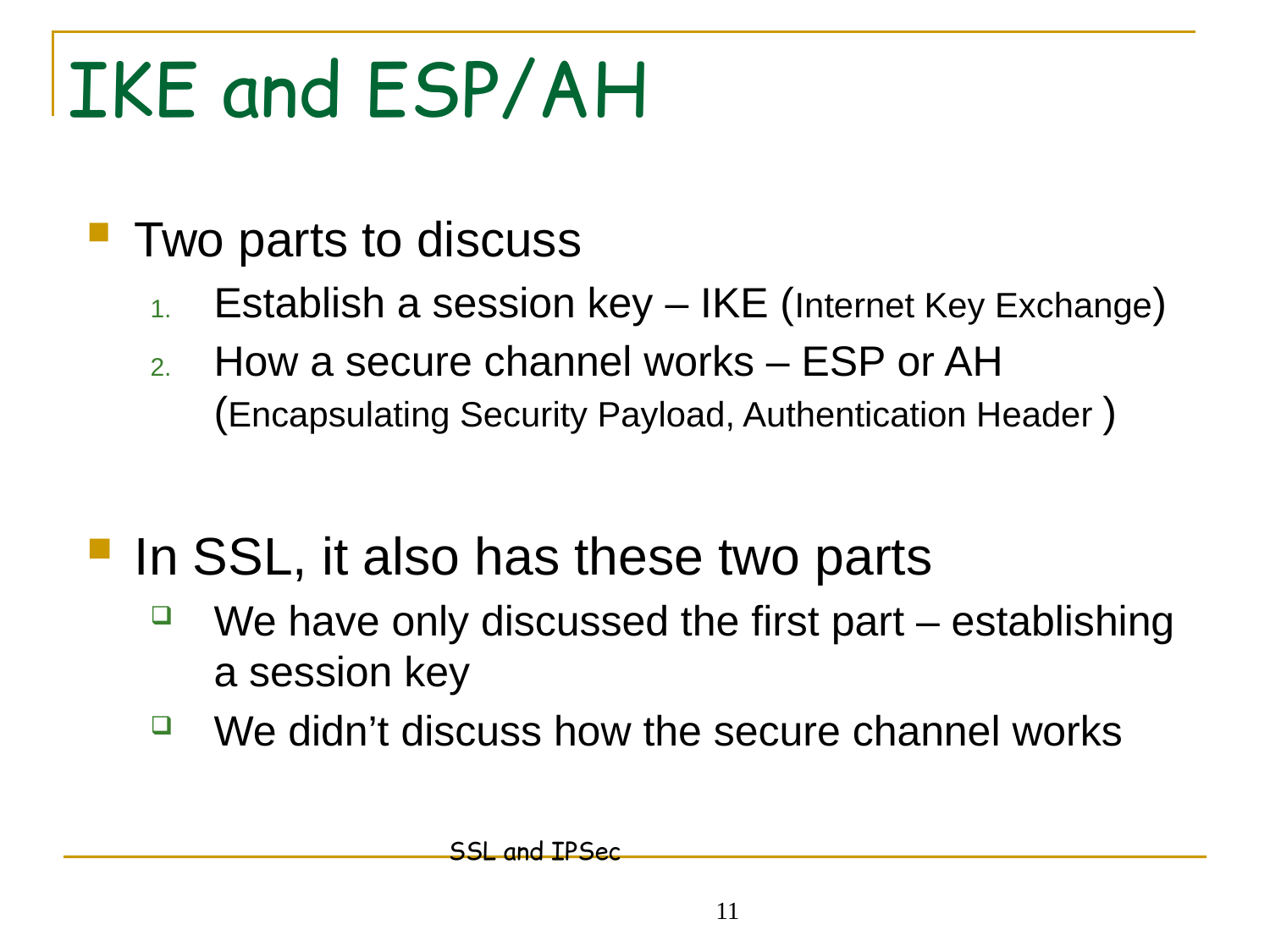

# IKE and ESP/AH
Two parts to discuss
Establish a session key – IKE (Internet Key Exchange)
How a secure channel works – ESP or AH (Encapsulating Security Payload, Authentication Header )

In SSL, it also has these two parts
We have only discussed the first part – establishing a session key
We didn’t discuss how the secure channel works
SSL and IPSec                                                                                                        11